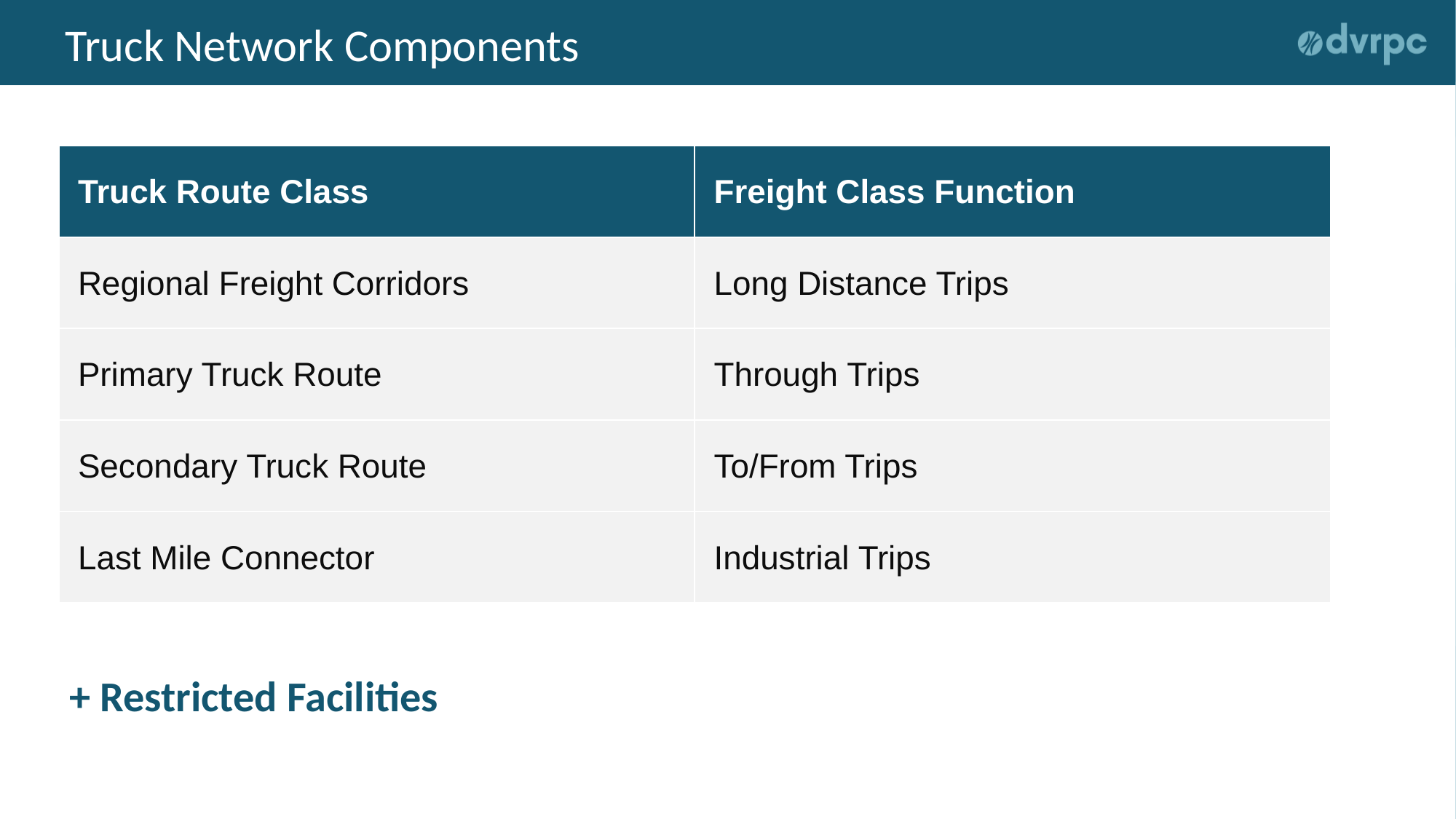

# Truck Network Components
| Truck Route Class | Freight Class Function |
| --- | --- |
| Regional Freight Corridors | Long Distance Trips |
| Primary Truck Route | Through Trips |
| Secondary Truck Route | To/From Trips |
| Last Mile Connector | Industrial Trips |
+ Restricted Facilities